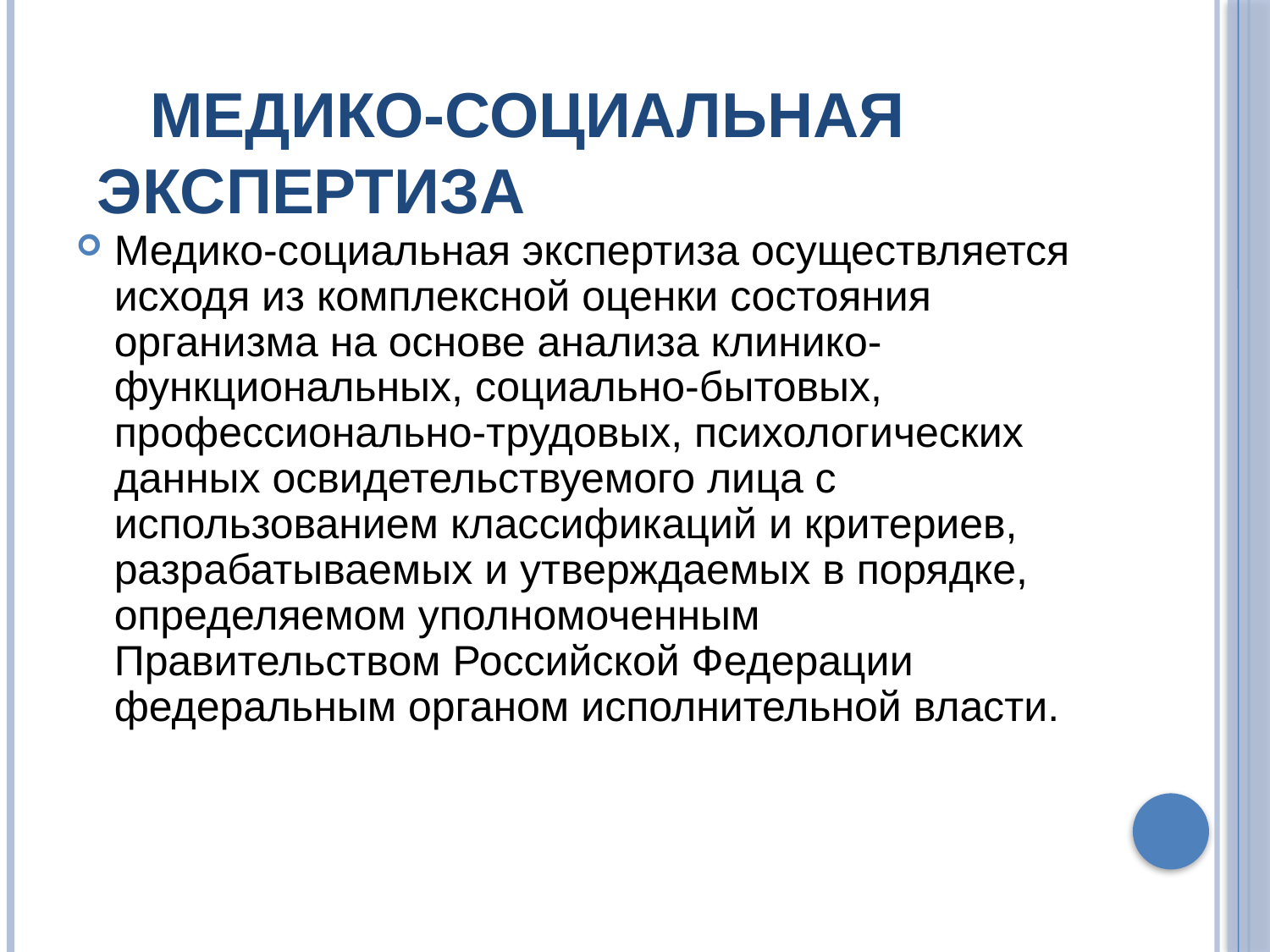

# Медико-социальная экспертиза
Медико-социальная экспертиза осуществляется исходя из комплексной оценки состояния организма на основе анализа клинико-функциональных, социально-бытовых, профессионально-трудовых, психологических данных освидетельствуемого лица с использованием классификаций и критериев, разрабатываемых и утверждаемых в порядке, определяемом уполномоченным Правительством Российской Федерации федеральным органом исполнительной власти.